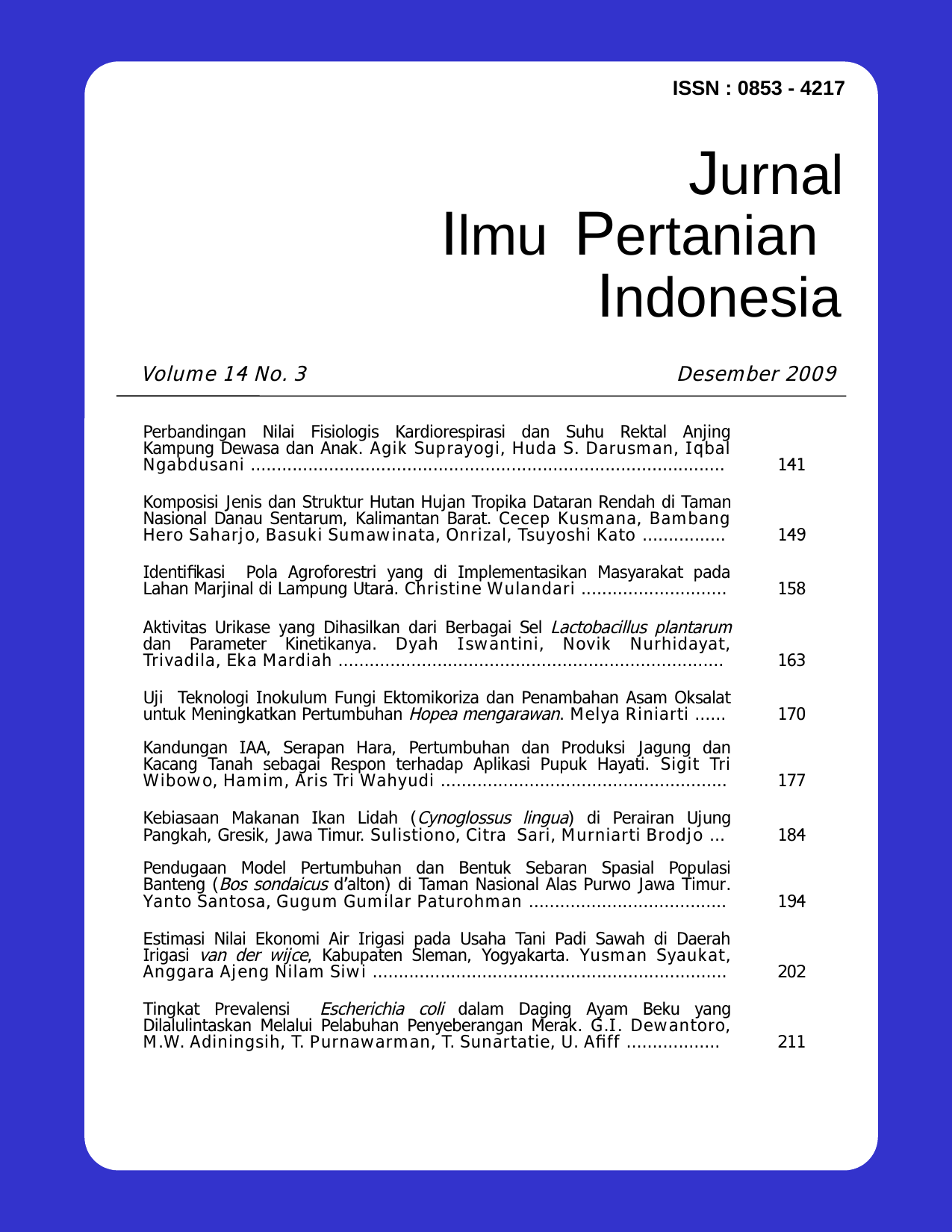

ISSN : 0853 - 4217
Jurnal
Ilmu Pertanian
 Indonesia
Volume 14 No. 3
Desember 2009

| Perbandingan Nilai Fisiologis Kardiorespirasi dan Suhu Rektal Anjing Kampung Dewasa dan Anak. Agik Suprayogi, Huda S. Darusman, Iqbal Ngabdusani ........................................................................................... | 141 |
| --- | --- |
| Komposisi Jenis dan Struktur Hutan Hujan Tropika Dataran Rendah di Taman Nasional Danau Sentarum, Kalimantan Barat. Cecep Kusmana, Bambang Hero Saharjo, Basuki Sumawinata, Onrizal, Tsuyoshi Kato ................ | 149 |
| Identifikasi Pola Agroforestri yang di Implementasikan Masyarakat pada Lahan Marjinal di Lampung Utara. Christine Wulandari ............................ | 158 |
| Aktivitas Urikase yang Dihasilkan dari Berbagai Sel Lactobacillus plantarum dan Parameter Kinetikanya. Dyah Iswantini, Novik Nurhidayat, Trivadila, Eka Mardiah .......................................................................... | 163 |
| Uji Teknologi Inokulum Fungi Ektomikoriza dan Penambahan Asam Oksalat untuk Meningkatkan Pertumbuhan Hopea mengarawan. Melya Riniarti ...... | 170 |
| Kandungan IAA, Serapan Hara, Pertumbuhan dan Produksi Jagung dan Kacang Tanah sebagai Respon terhadap Aplikasi Pupuk Hayati. Sigit Tri Wibowo, Hamim, Aris Tri Wahyudi ....................................................... | 177 |
| Kebiasaan Makanan Ikan Lidah (Cynoglossus lingua) di Perairan Ujung Pangkah, Gresik, Jawa Timur. Sulistiono, Citra Sari, Murniarti Brodjo ... | 184 |
| Pendugaan Model Pertumbuhan dan Bentuk Sebaran Spasial Populasi Banteng (Bos sondaicus d’alton) di Taman Nasional Alas Purwo Jawa Timur. Yanto Santosa, Gugum Gumilar Paturohman ...................................... | 194 |
| Estimasi Nilai Ekonomi Air Irigasi pada Usaha Tani Padi Sawah di Daerah Irigasi van der wijce, Kabupaten Sleman, Yogyakarta. Yusman Syaukat, Anggara Ajeng Nilam Siwi .................................................................... | 202 |
| Tingkat Prevalensi Escherichia coli dalam Daging Ayam Beku yang Dilalulintaskan Melalui Pelabuhan Penyeberangan Merak. G.I. Dewantoro, M.W. Adiningsih, T. Purnawarman, T. Sunartatie, U. Afiff .................. | 211 |